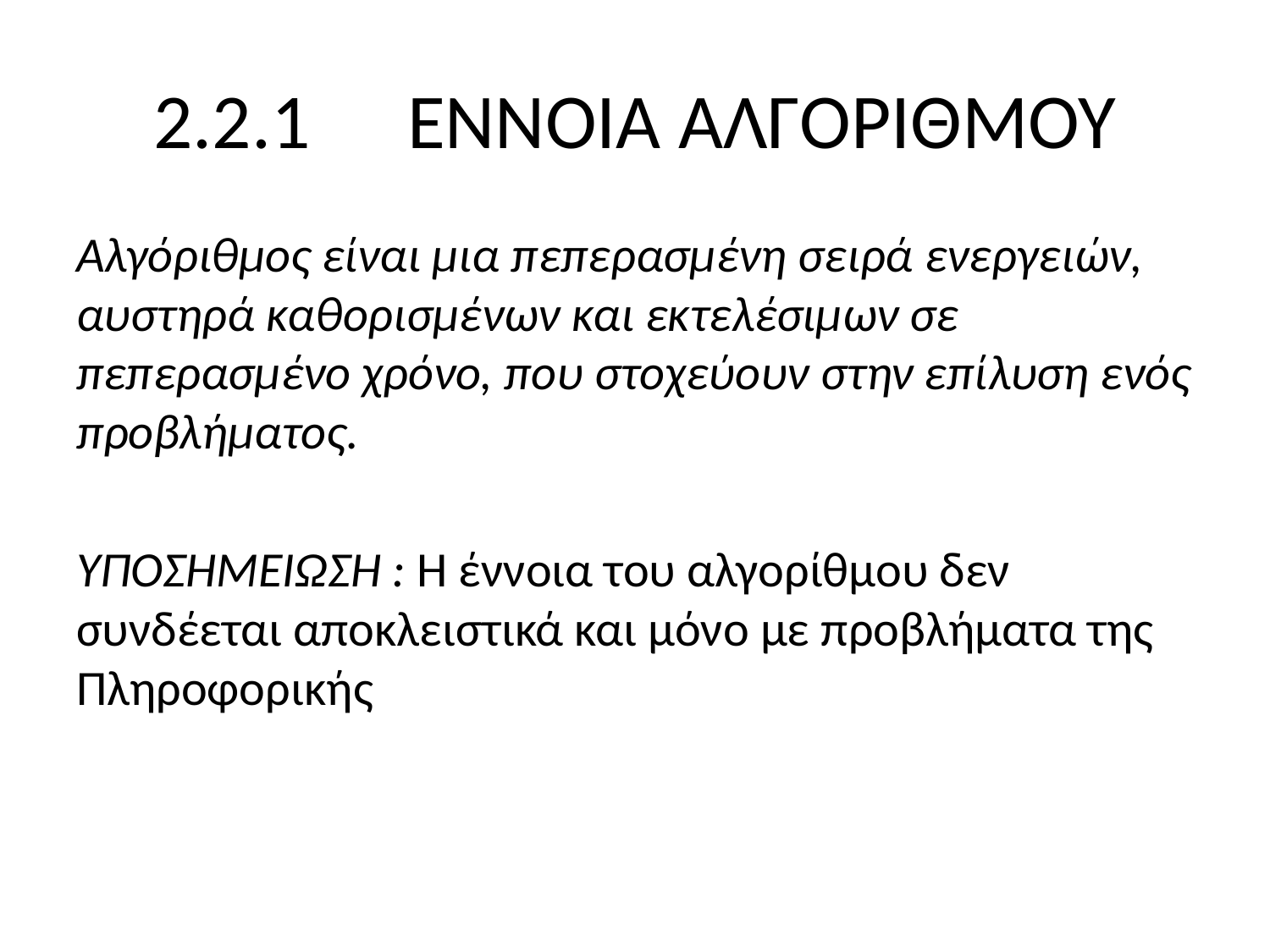

# 2.2.1	ΕΝΝΟΙΑ ΑΛΓΟΡΙΘΜΟΥ
Αλγόριθμος είναι μια πεπερασμένη σειρά ενεργειών, αυστηρά καθορισμένων και εκτελέσιμων σε πεπερασμένο χρόνο, που στοχεύουν στην επίλυση ενός προβλήματος.

ΥΠΟΣΗΜΕΙΩΣΗ : Η έννοια του αλγορίθμου δεν συνδέεται αποκλειστικά και μόνο με προβλήματα της Πληροφορικής